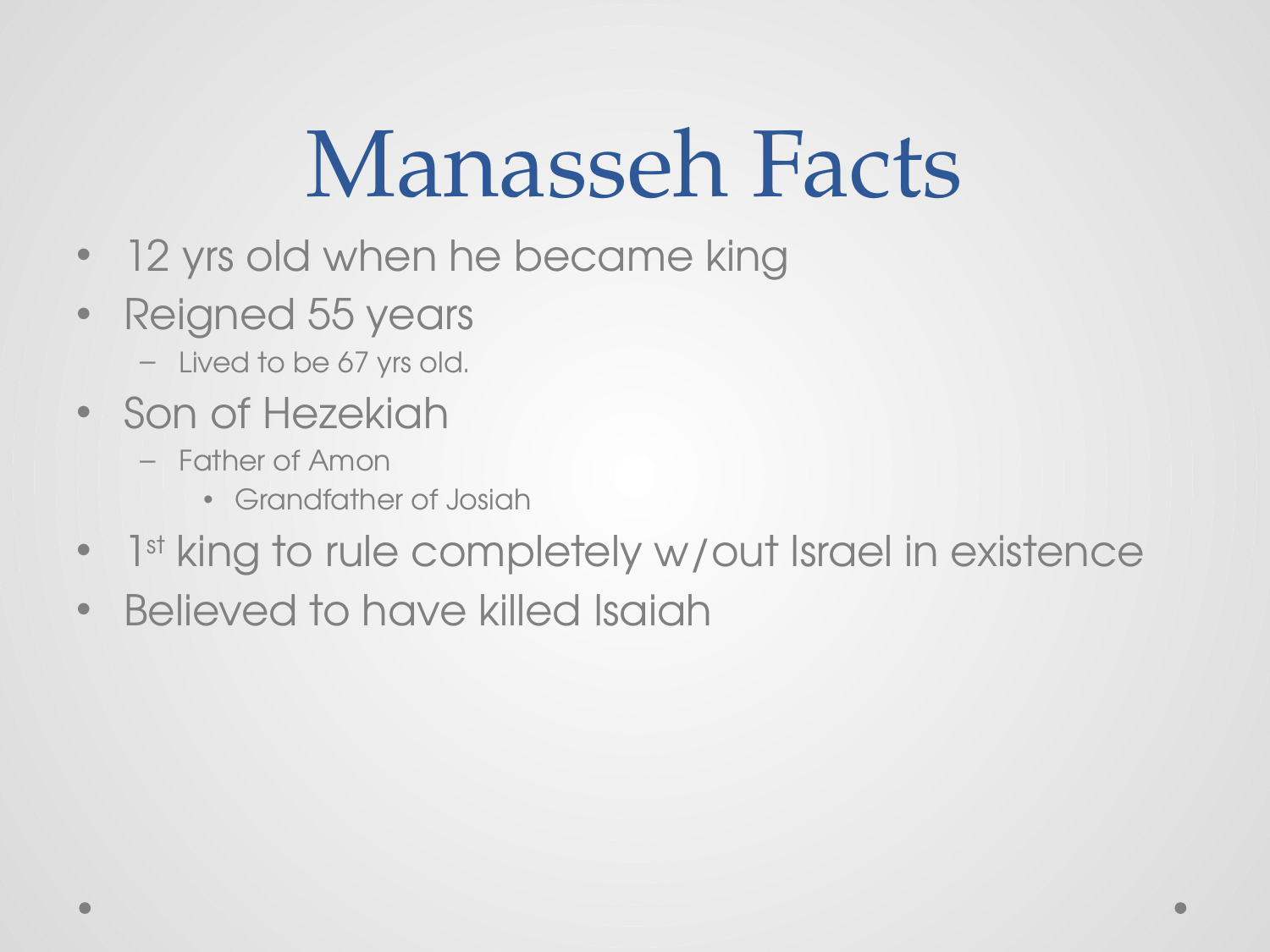

# Manasseh Facts
12 yrs old when he became king
Reigned 55 years
Lived to be 67 yrs old.
Son of Hezekiah
Father of Amon
Grandfather of Josiah
1st king to rule completely w/out Israel in existence
Believed to have killed Isaiah